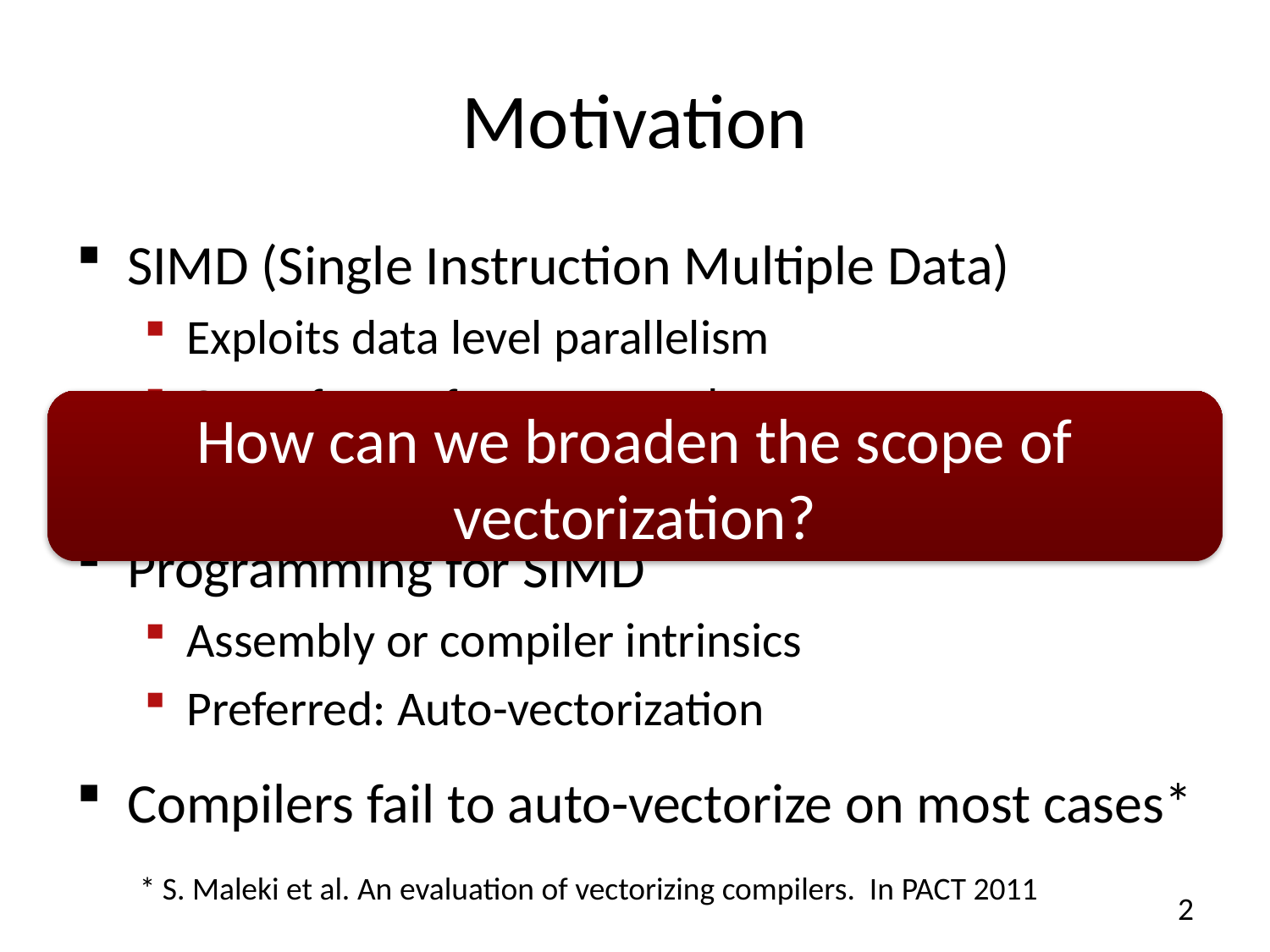

# Motivation
SIMD (Single Instruction Multiple Data)
Exploits data level parallelism
Great for performance and energy
Examples: X86’s SSE/AVX, ARM’s NEON
Programming for SIMD
Assembly or compiler intrinsics
Preferred: Auto-vectorization
Compilers fail to auto-vectorize on most cases*
How can we broaden the scope of vectorization?
* S. Maleki et al. An evaluation of vectorizing compilers.  In PACT 2011

2